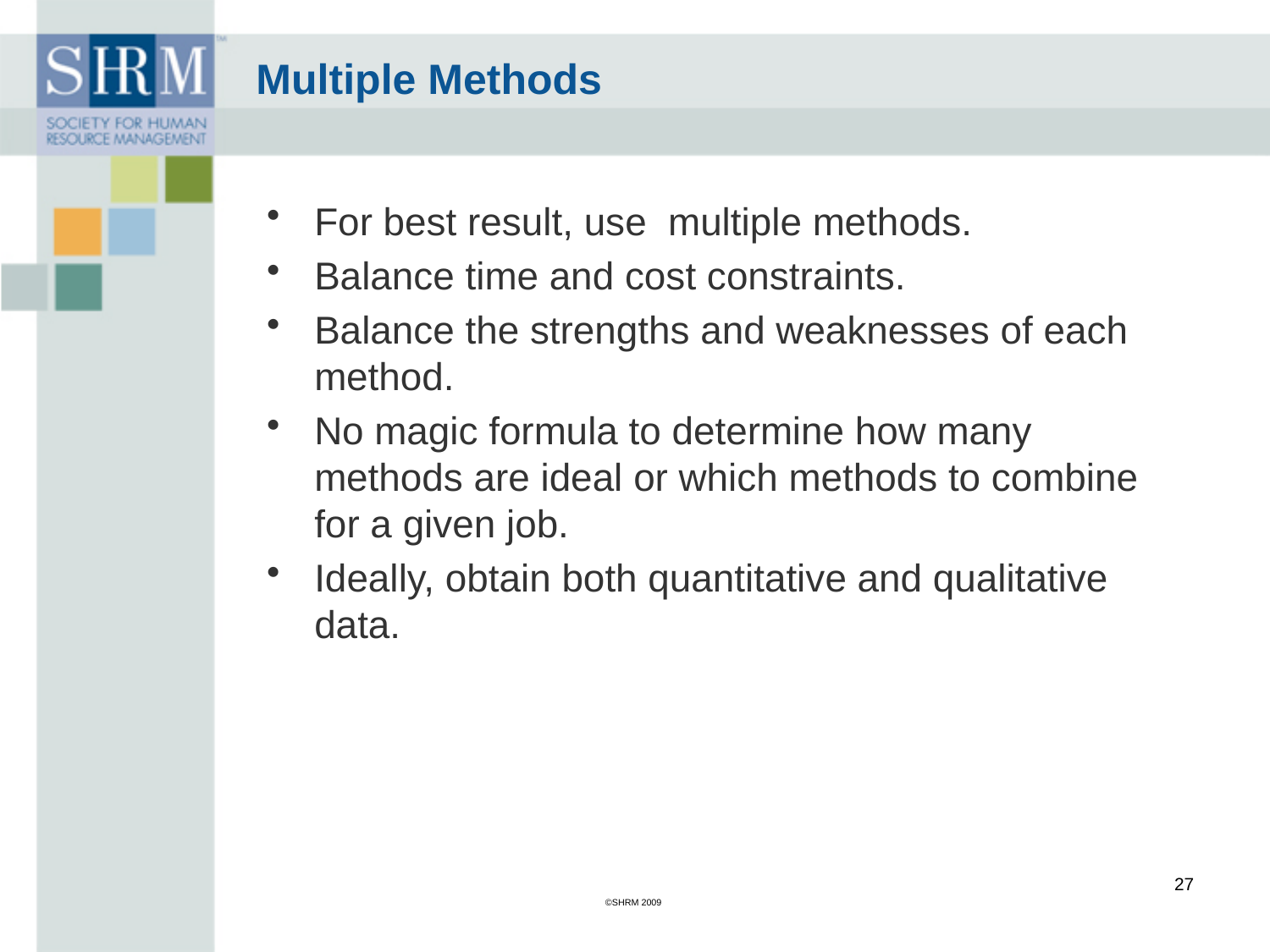

Multiple Methods
For best result, use  multiple methods.
Balance time and cost constraints.
Balance the strengths and weaknesses of each method.
No magic formula to determine how many methods are ideal or which methods to combine for a given job.
Ideally, obtain both quantitative and qualitative data.
27
©SHRM 2009